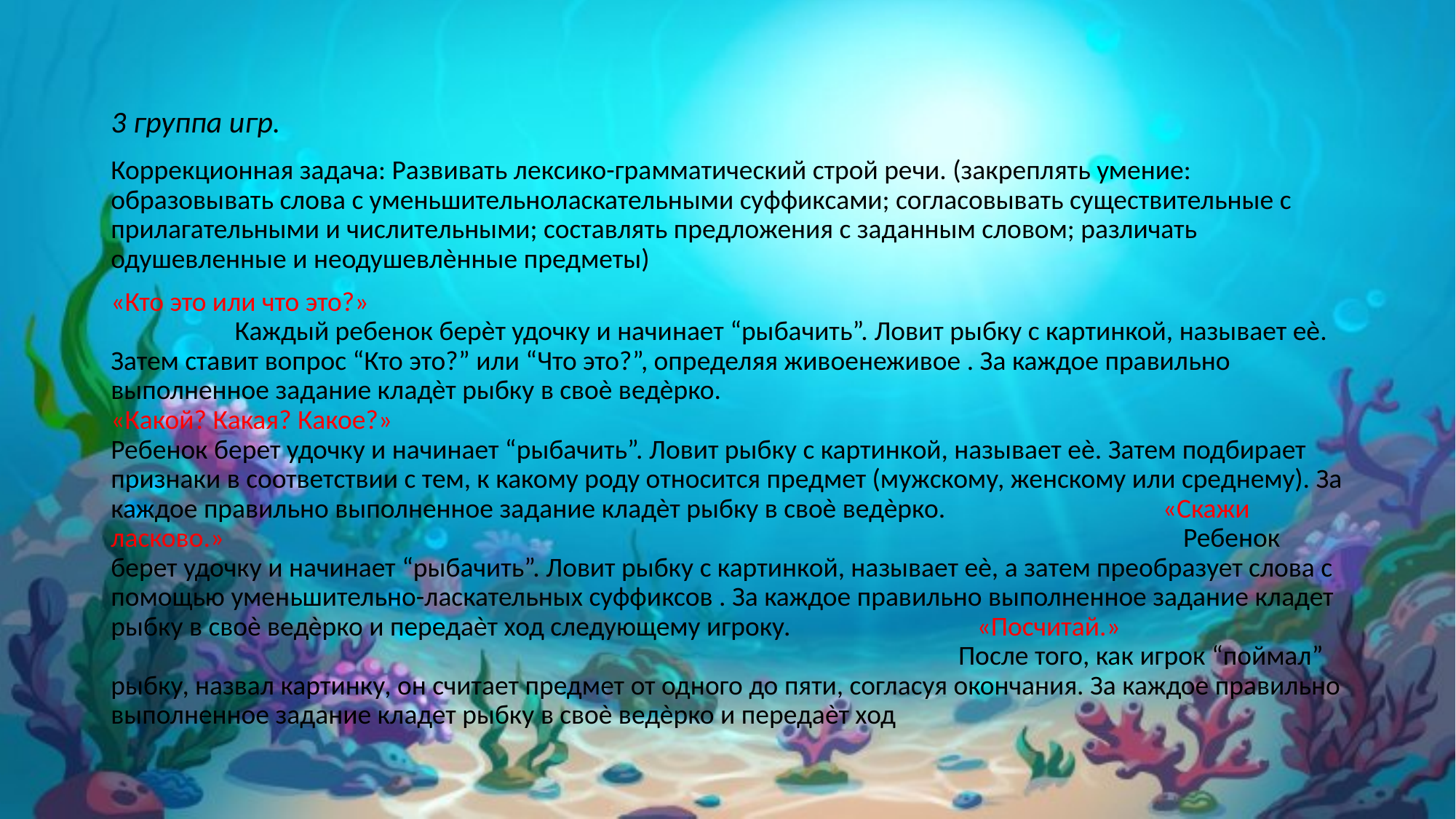

# 3 группа игр.
Коррекционная задача: Развивать лексико-грамматический строй речи. (закреплять умение: образовывать слова с уменьшительноласкательными суффиксами; согласовывать существительные с прилагательными и числительными; составлять предложения с заданным словом; различать одушевленные и неодушевлѐнные предметы)
«Кто это или что это?»                                                                                                                                                                                  Каждый ребенок берѐт удочку и начинает “рыбачить”. Ловит рыбку с картинкой, называет еѐ. Затем ставит вопрос “Кто это?” или “Что это?”, определяя живоенеживое . За каждое правильно выполненное задание кладѐт рыбку в своѐ ведѐрко.                                                                                              «Какой? Какая? Какое?»                                                                                                                                                     Ребенок берет удочку и начинает “рыбачить”. Ловит рыбку с картинкой, называет еѐ. Затем подбирает признаки в соответствии с тем, к какому роду относится предмет (мужскому, женскому или среднему). За каждое правильно выполненное задание кладѐт рыбку в своѐ ведѐрко.                                   «Скажи ласково.»                                                                                                                                                           Ребенок  берет удочку и начинает “рыбачить”. Ловит рыбку с картинкой, называет еѐ, а затем преобразует слова с помощью уменьшительно-ласкательных суффиксов . За каждое правильно выполненное задание кладет рыбку в своѐ ведѐрко и передаѐт ход следующему игроку.                              «Посчитай.»                                                                                                                                                                              После того, как игрок “поймал” рыбку, назвал картинку, он считает предмет от одного до пяти, согласуя окончания. За каждое правильно выполненное задание кладет рыбку в своѐ ведѐрко и передаѐт ход